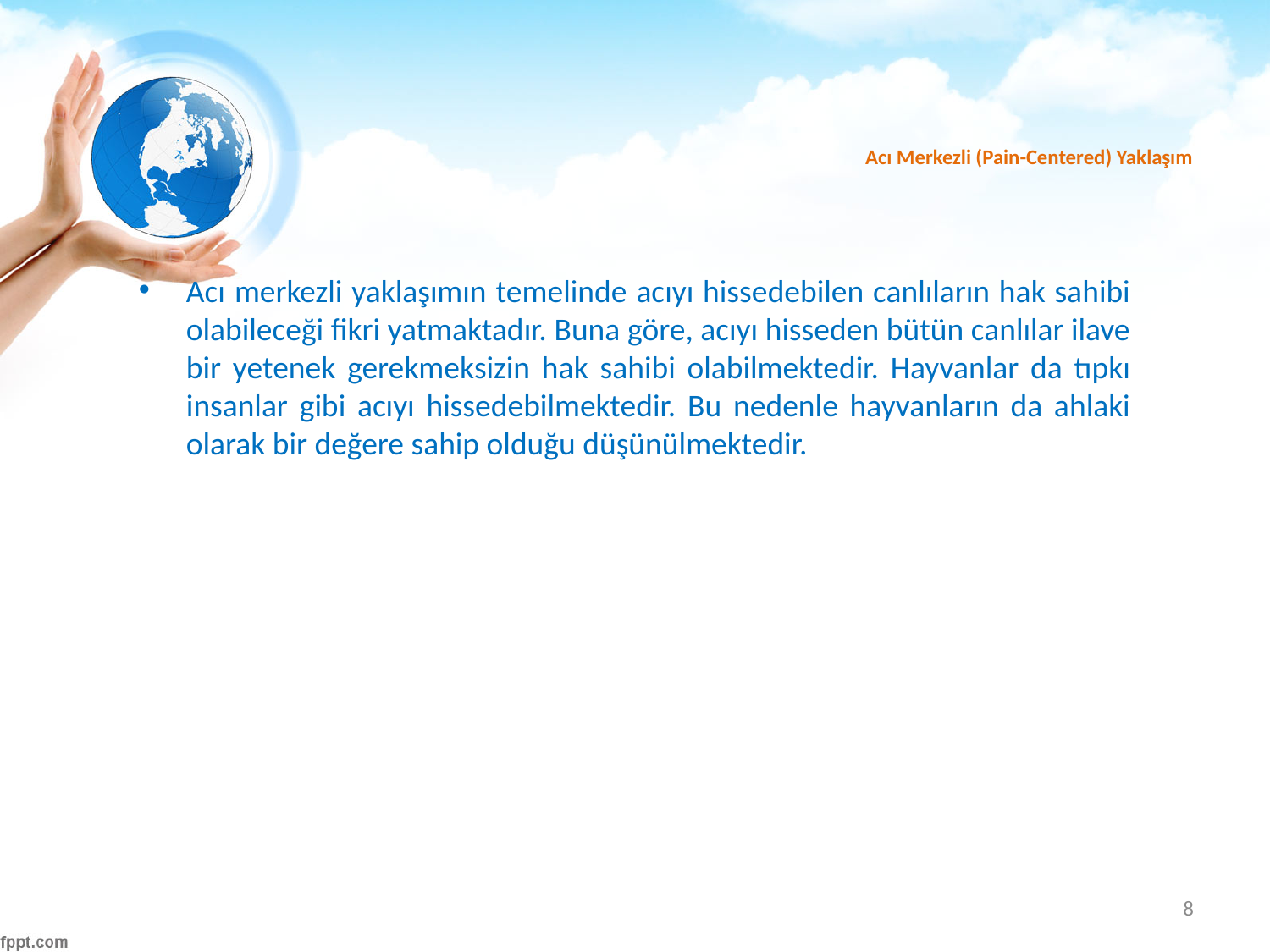

# Acı Merkezli (Pain-Centered) Yaklaşım
Acı merkezli yaklaşımın temelinde acıyı hissedebilen canlıların hak sahibi olabileceği fikri yatmaktadır. Buna göre, acıyı hisseden bütün canlılar ilave bir yetenek gerekmeksizin hak sahibi olabilmektedir. Hayvanlar da tıpkı insanlar gibi acıyı hissedebilmektedir. Bu nedenle hayvanların da ahlaki olarak bir değere sahip olduğu düşünülmektedir.

8